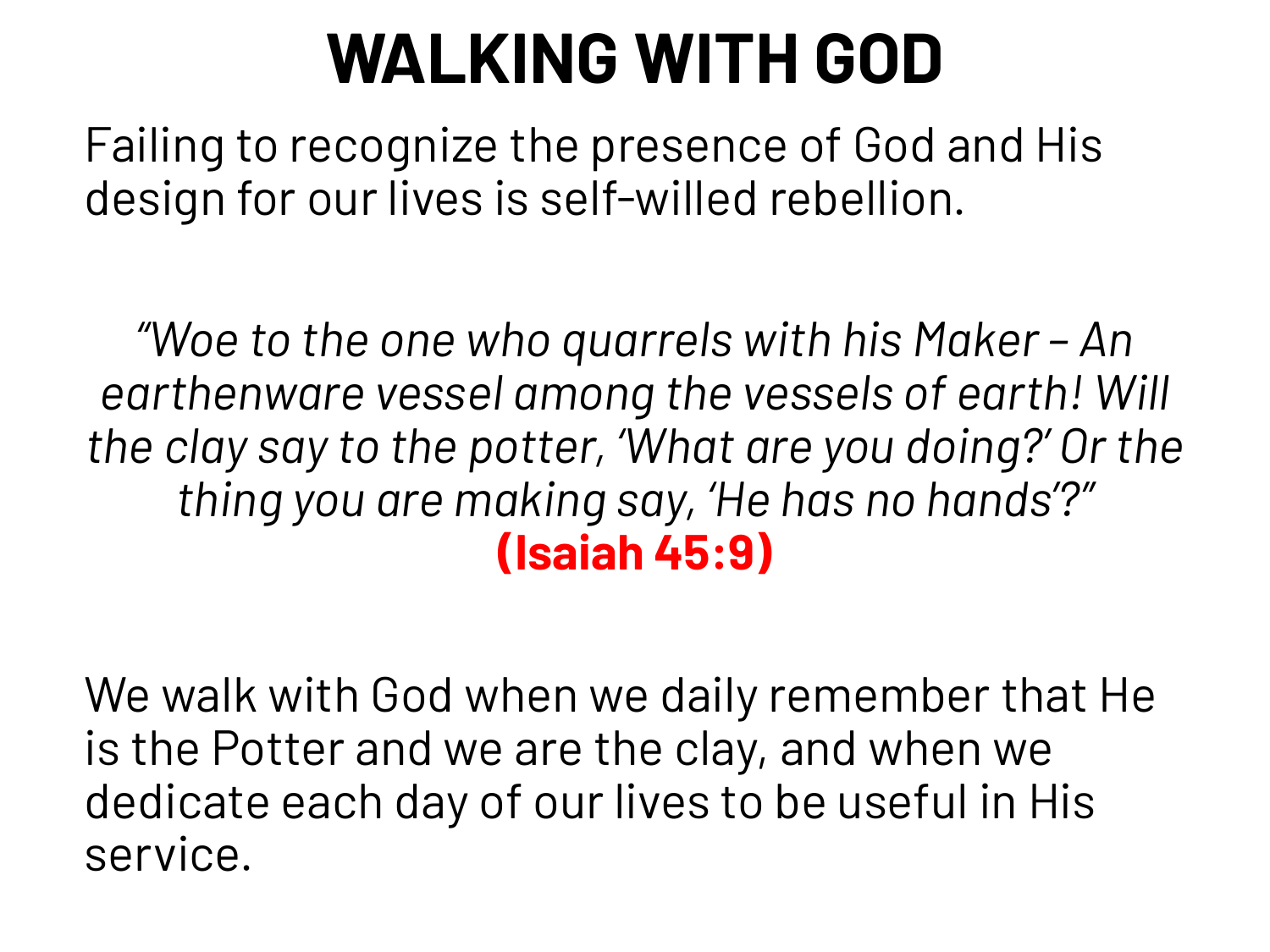

# WALKING WITH GOD
Failing to recognize the presence of God and His design for our lives is self-willed rebellion.

“Woe to the one who quarrels with his Maker – An earthenware vessel among the vessels of earth! Will the clay say to the potter, ‘What are you doing?’ Or the thing you are making say, ‘He has no hands’?”
(Isaiah 45:9)

We walk with God when we daily remember that He is the Potter and we are the clay, and when we dedicate each day of our lives to be useful in His service.